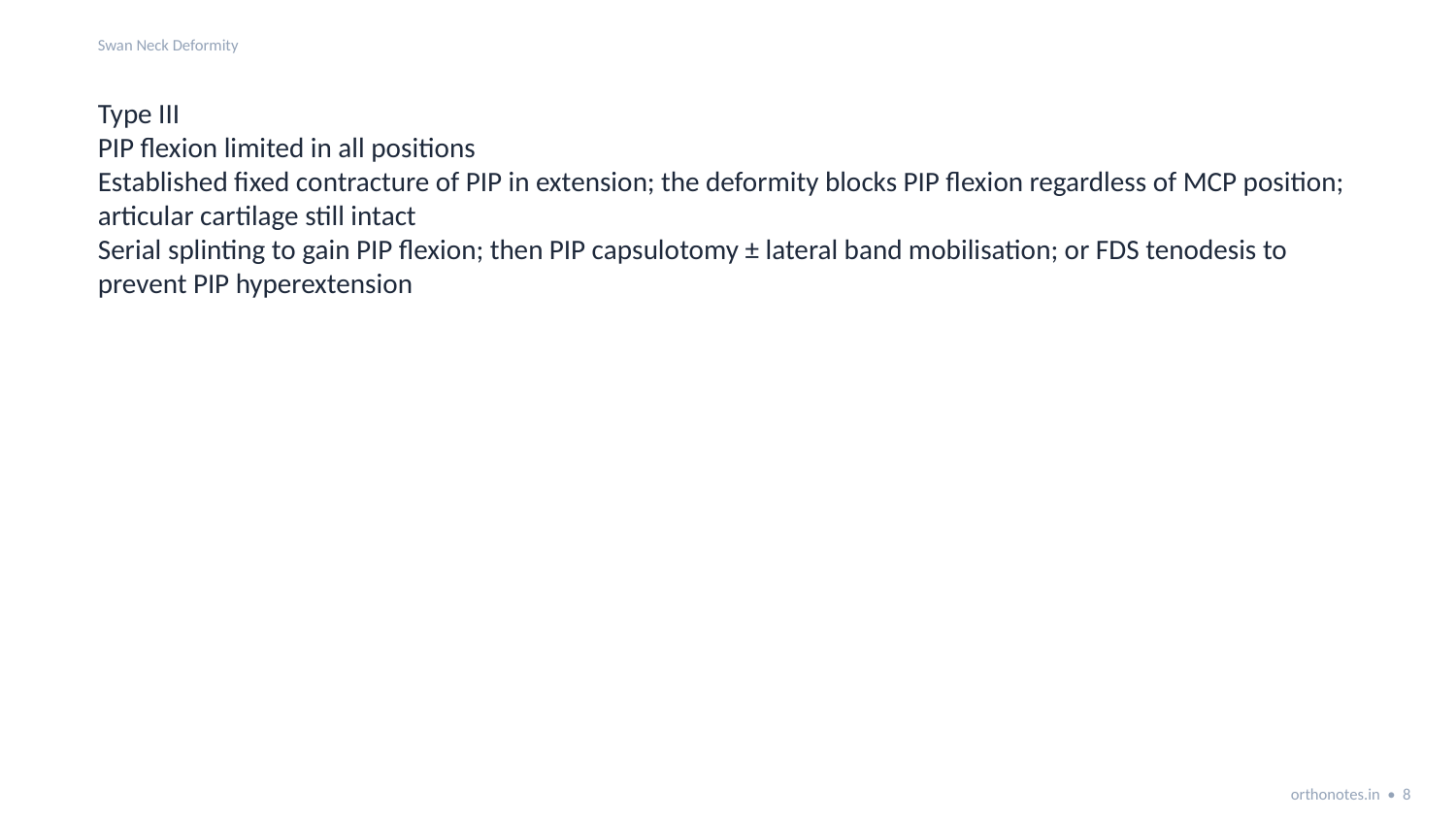

Swan Neck Deformity
Type III
PIP flexion limited in all positions
Established fixed contracture of PIP in extension; the deformity blocks PIP flexion regardless of MCP position; articular cartilage still intact
Serial splinting to gain PIP flexion; then PIP capsulotomy ± lateral band mobilisation; or FDS tenodesis to prevent PIP hyperextension
orthonotes.in  •  8